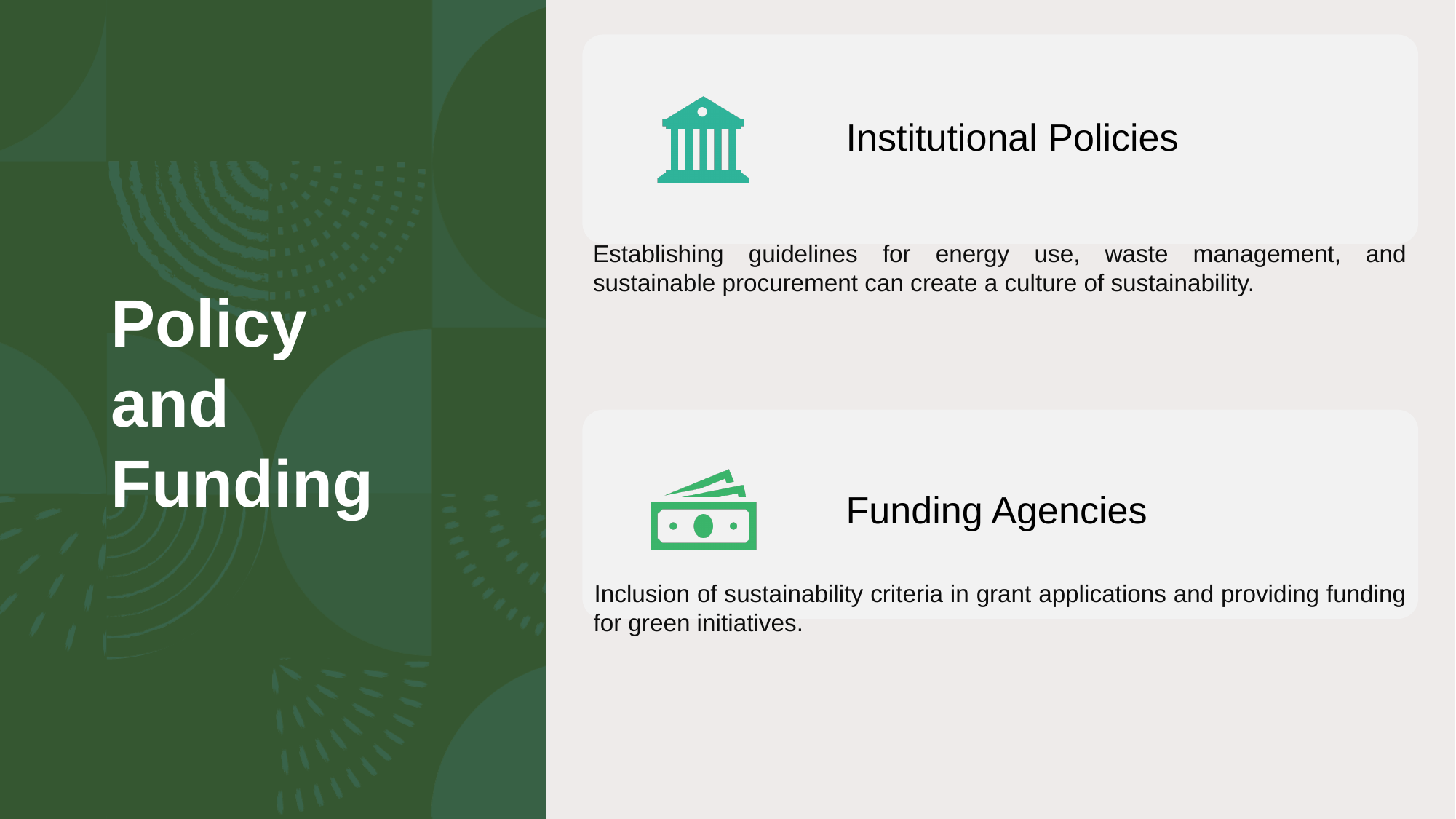

Institutional Policies
Funding Agencies
# Policy and Funding
Establishing guidelines for energy use, waste management, and sustainable procurement can create a culture of sustainability.
Inclusion of sustainability criteria in grant applications and providing funding for green initiatives.